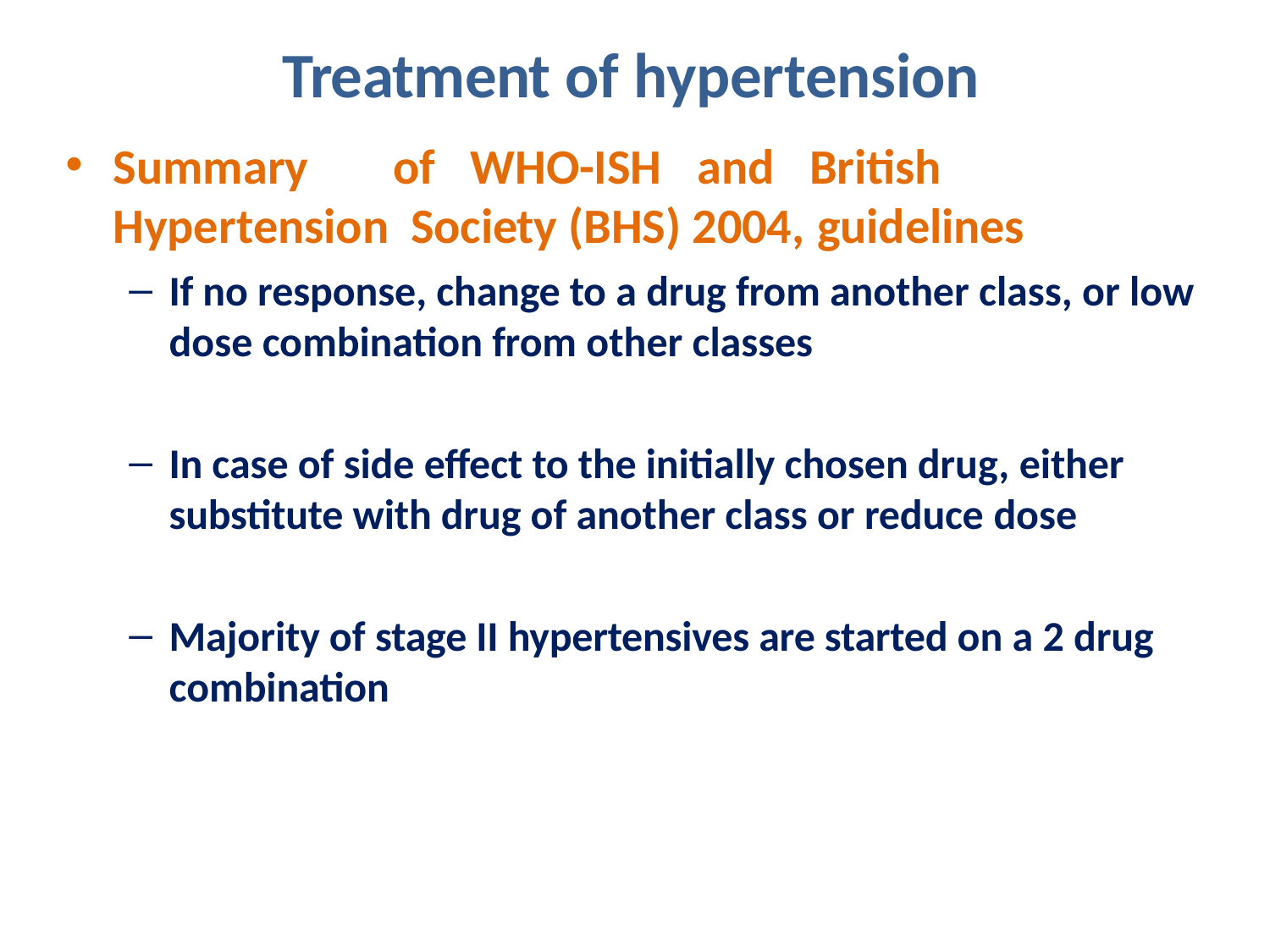

# Treatment of hypertension
Summary	of	WHO-ISH	and	British	Hypertension  Society (BHS) 2004, guidelines
If no response, change to a drug from another class, or low  dose combination from other classes

In case of side effect to the initially chosen drug, either  substitute with drug of another class or reduce dose

Majority of stage II hypertensives are started on a 2 drug  combination